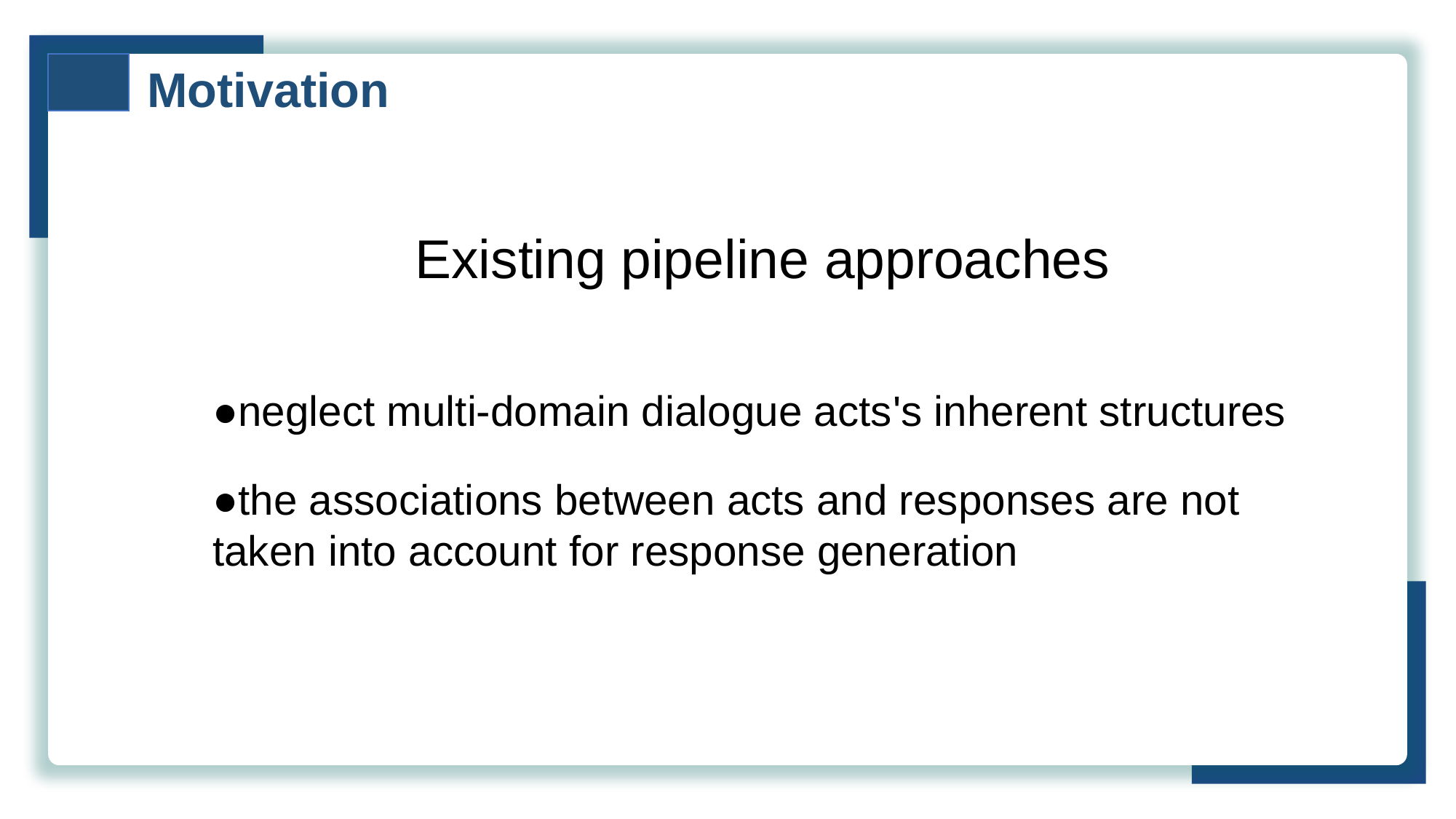

Motivation

 Existing pipeline approaches
●neglect multi-domain dialogue acts's inherent structures
●the associations between acts and responses are not taken into account for response generation